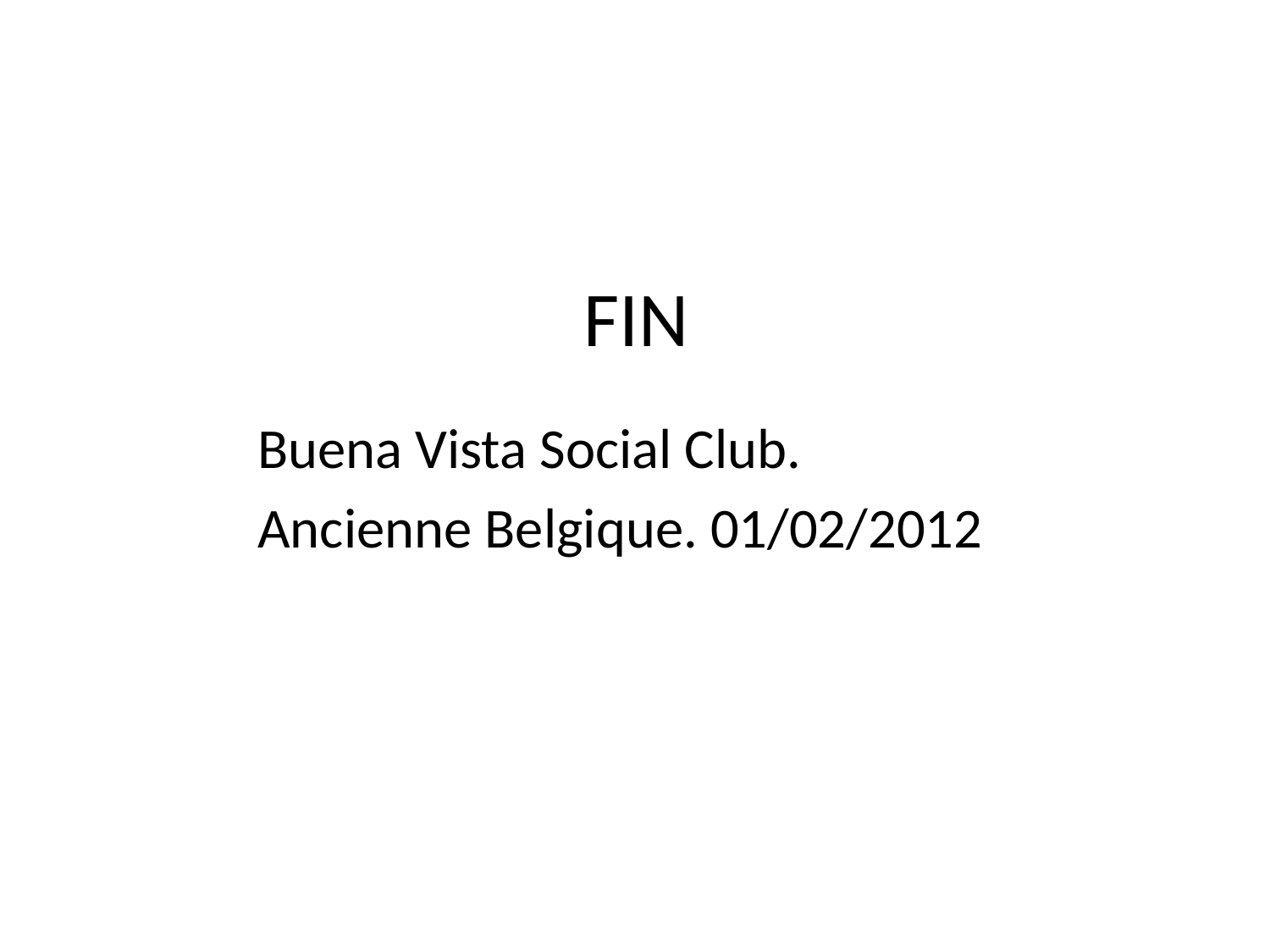

# FIN
Buena Vista Social Club.
Ancienne Belgique. 01/02/2012